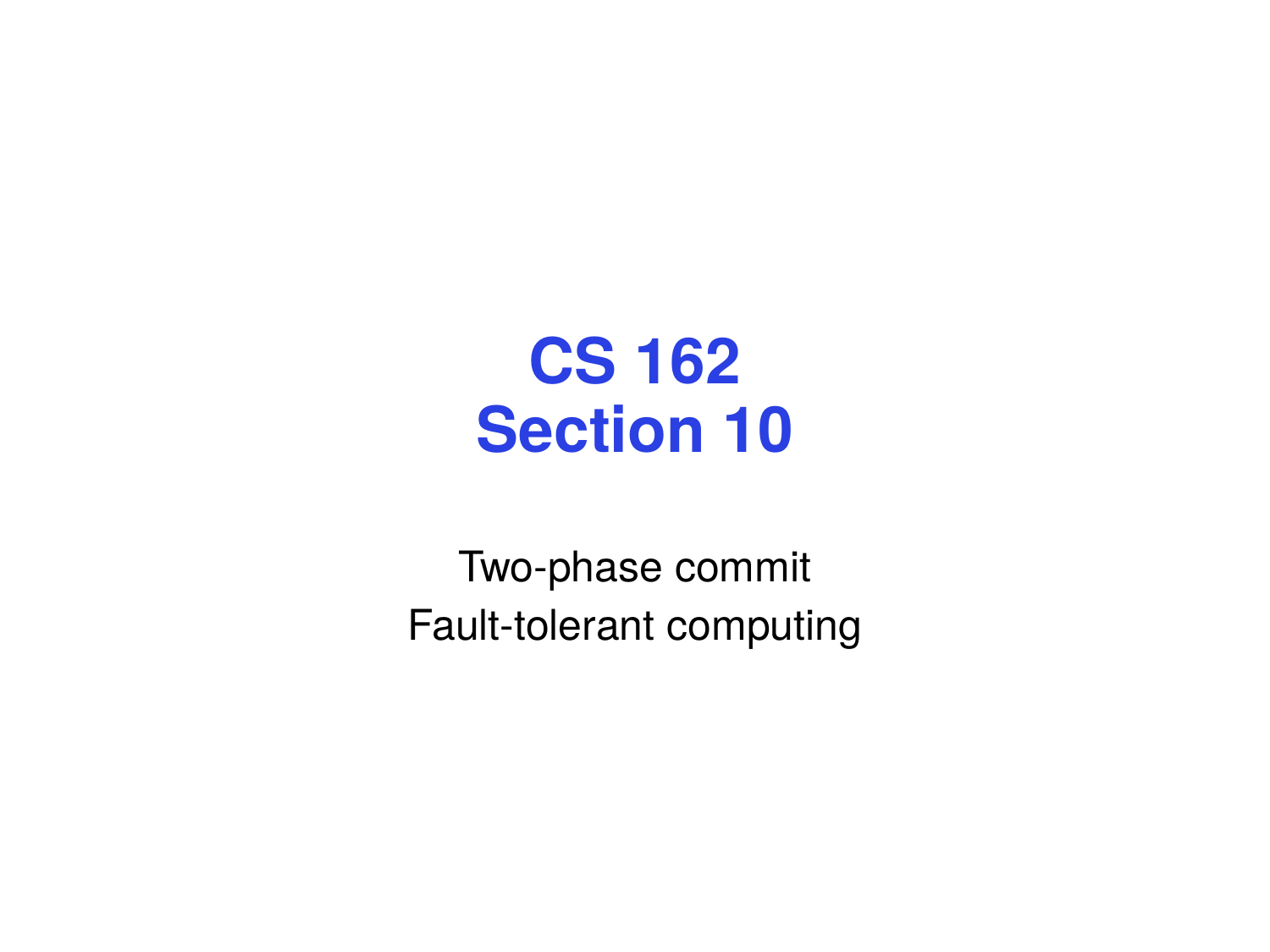

# CS 162 Section 10
Two-phase commit
Fault-tolerant computing